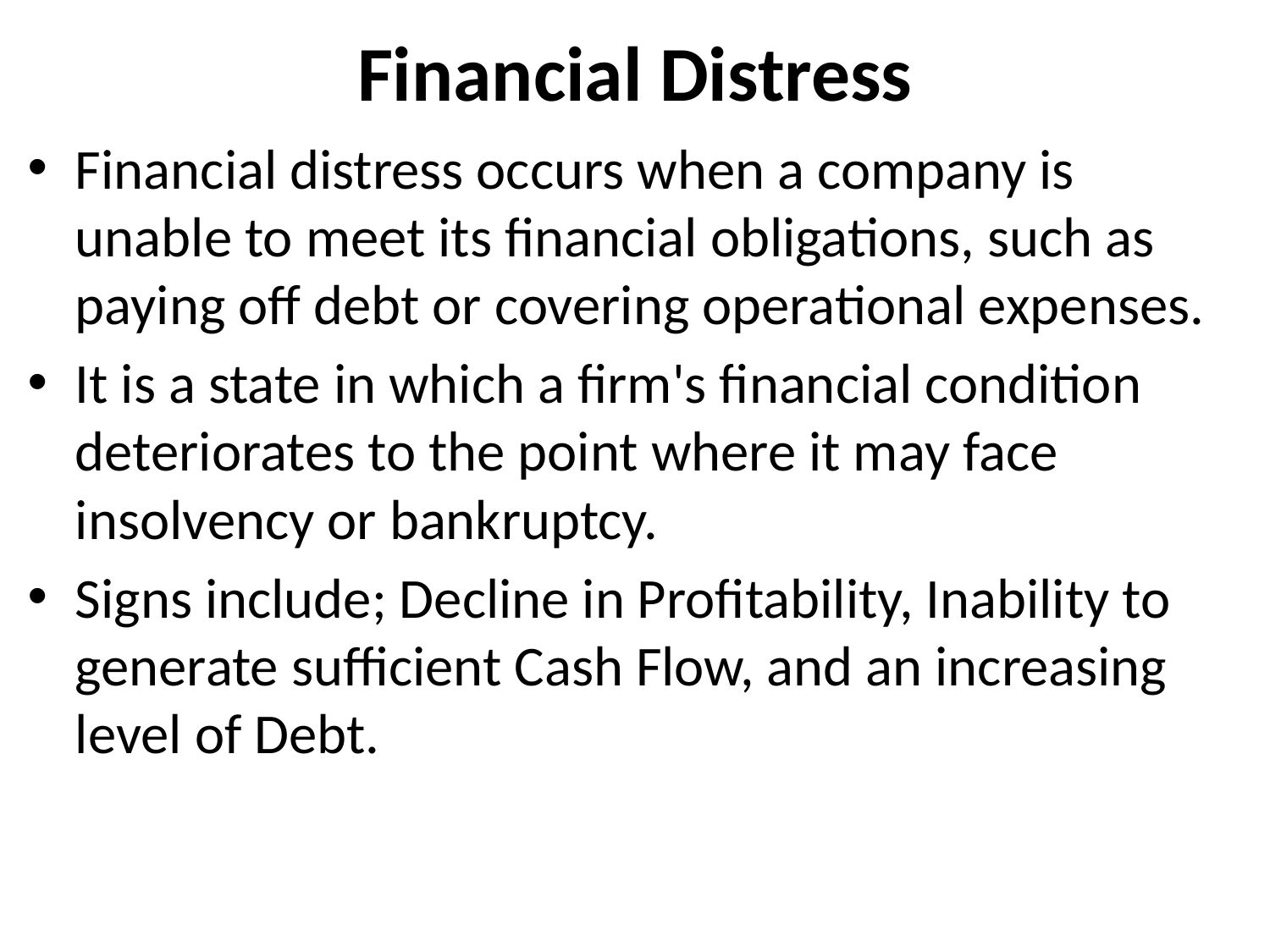

# Financial Distress
Financial distress occurs when a company is unable to meet its financial obligations, such as paying off debt or covering operational expenses.
It is a state in which a firm's financial condition deteriorates to the point where it may face insolvency or bankruptcy.
Signs include; Decline in Profitability, Inability to generate sufficient Cash Flow, and an increasing level of Debt.